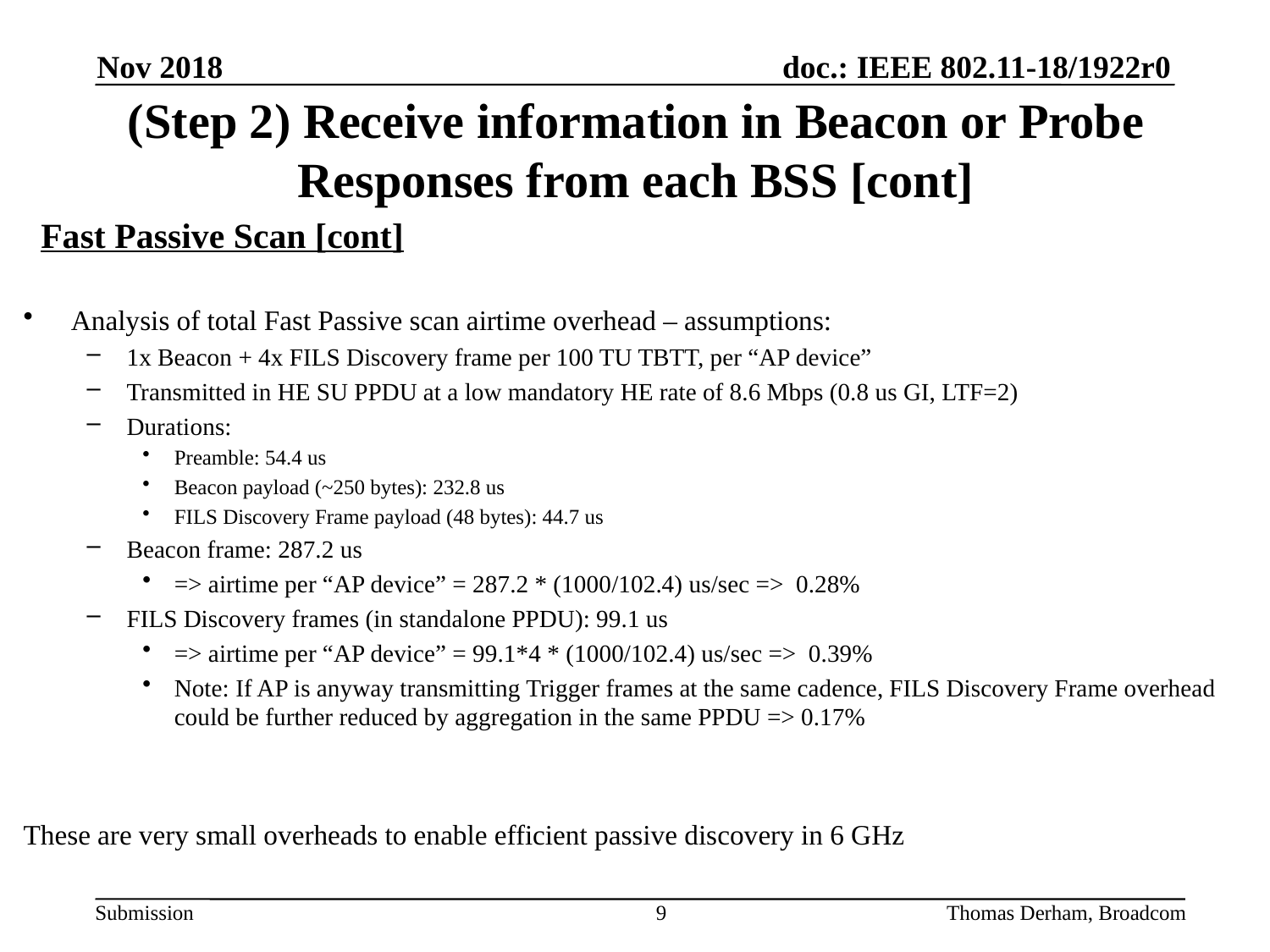

Nov 2018
# (Step 2) Receive information in Beacon or Probe Responses from each BSS [cont]
Fast Passive Scan [cont]
Analysis of total Fast Passive scan airtime overhead – assumptions:
1x Beacon + 4x FILS Discovery frame per 100 TU TBTT, per “AP device”
Transmitted in HE SU PPDU at a low mandatory HE rate of 8.6 Mbps (0.8 us GI, LTF=2)
Durations:
Preamble: 54.4 us
Beacon payload (~250 bytes): 232.8 us
FILS Discovery Frame payload (48 bytes): 44.7 us
Beacon frame: 287.2 us
=> airtime per “AP device” = 287.2 * (1000/102.4) us/sec =>  0.28%
FILS Discovery frames (in standalone PPDU): 99.1 us
=> airtime per “AP device” = 99.1*4 * (1000/102.4) us/sec =>  0.39%
Note: If AP is anyway transmitting Trigger frames at the same cadence, FILS Discovery Frame overhead could be further reduced by aggregation in the same PPDU => 0.17%

These are very small overheads to enable efficient passive discovery in 6 GHz
Thomas Derham, Broadcom
9